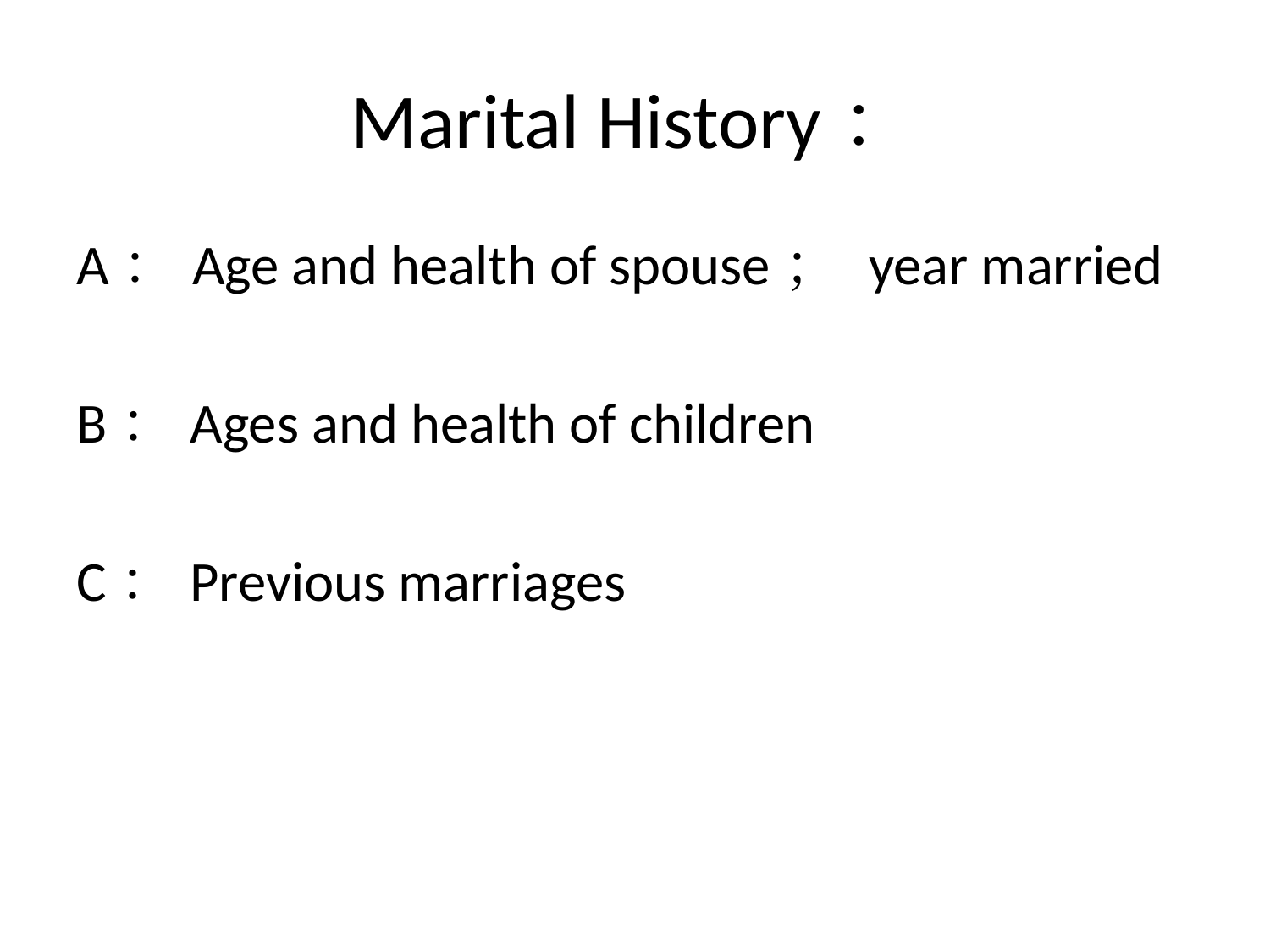

# Marital History：
A：Age and health of spouse； year married

B：Ages and health of children

C：Previous marriages